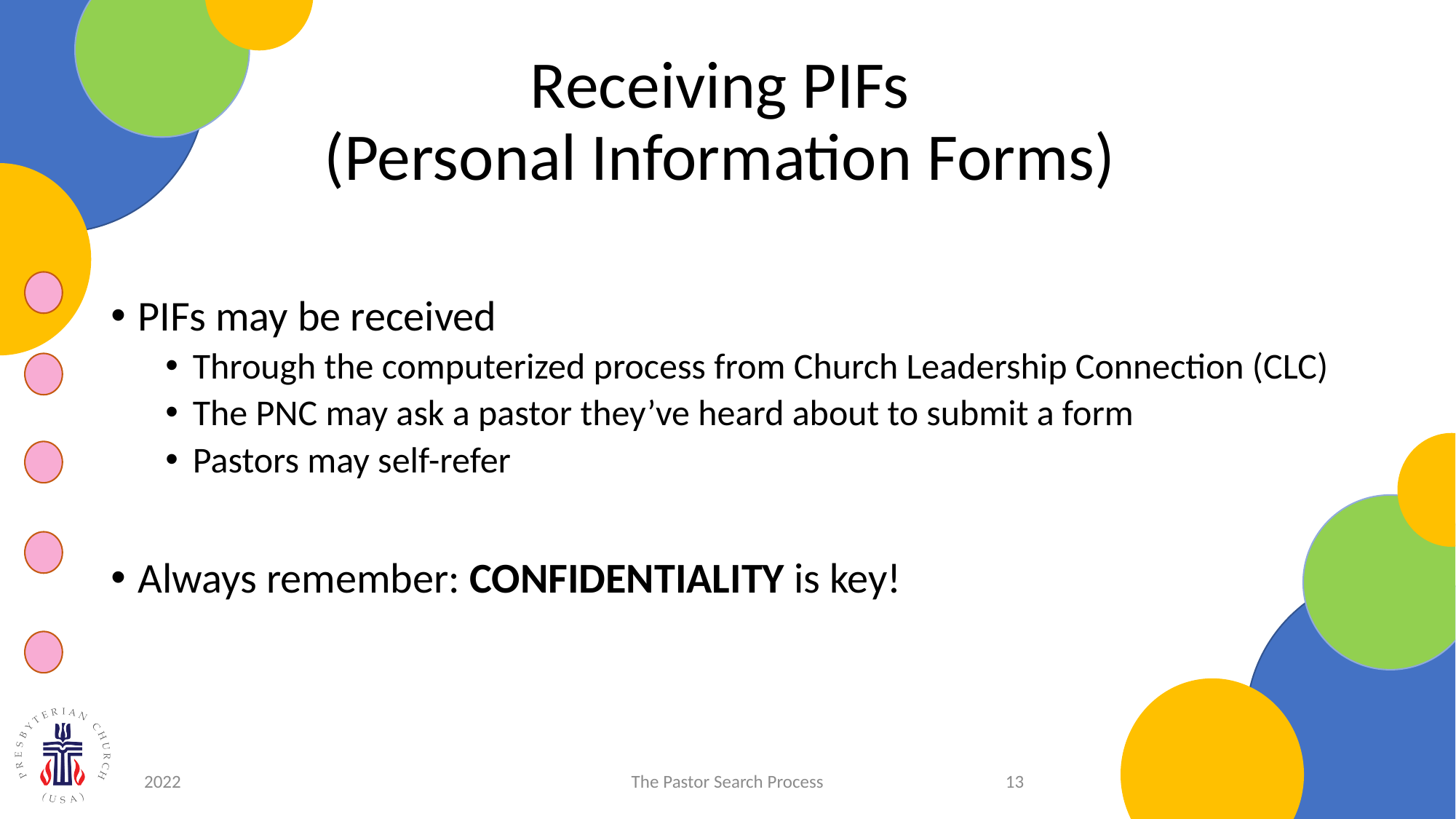

# Receiving PIFs (Personal Information Forms)
PIFs may be received
Through the computerized process from Church Leadership Connection (CLC)
The PNC may ask a pastor they’ve heard about to submit a form
Pastors may self-refer

Always remember: CONFIDENTIALITY is key!
2022
The Pastor Search Process
13